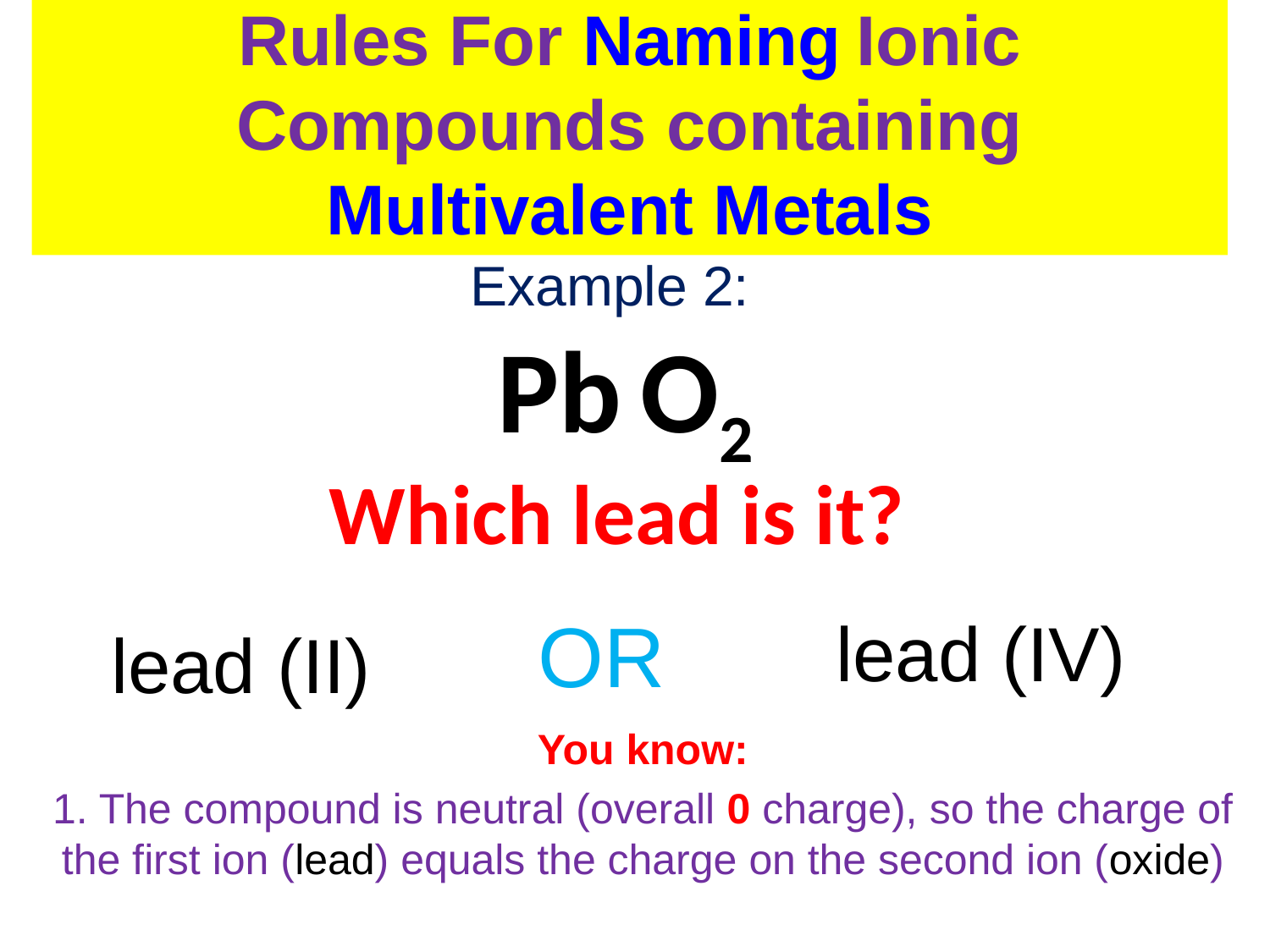

# Rules For Naming Ionic Compounds containing Multivalent Metals
Example 2:

Pb

O2

Which lead is it?
OR

lead (IV)

lead (II)

You know:
1. The compound is neutral (overall 0 charge), so the charge of the first ion (lead) equals the charge on the second ion (oxide)